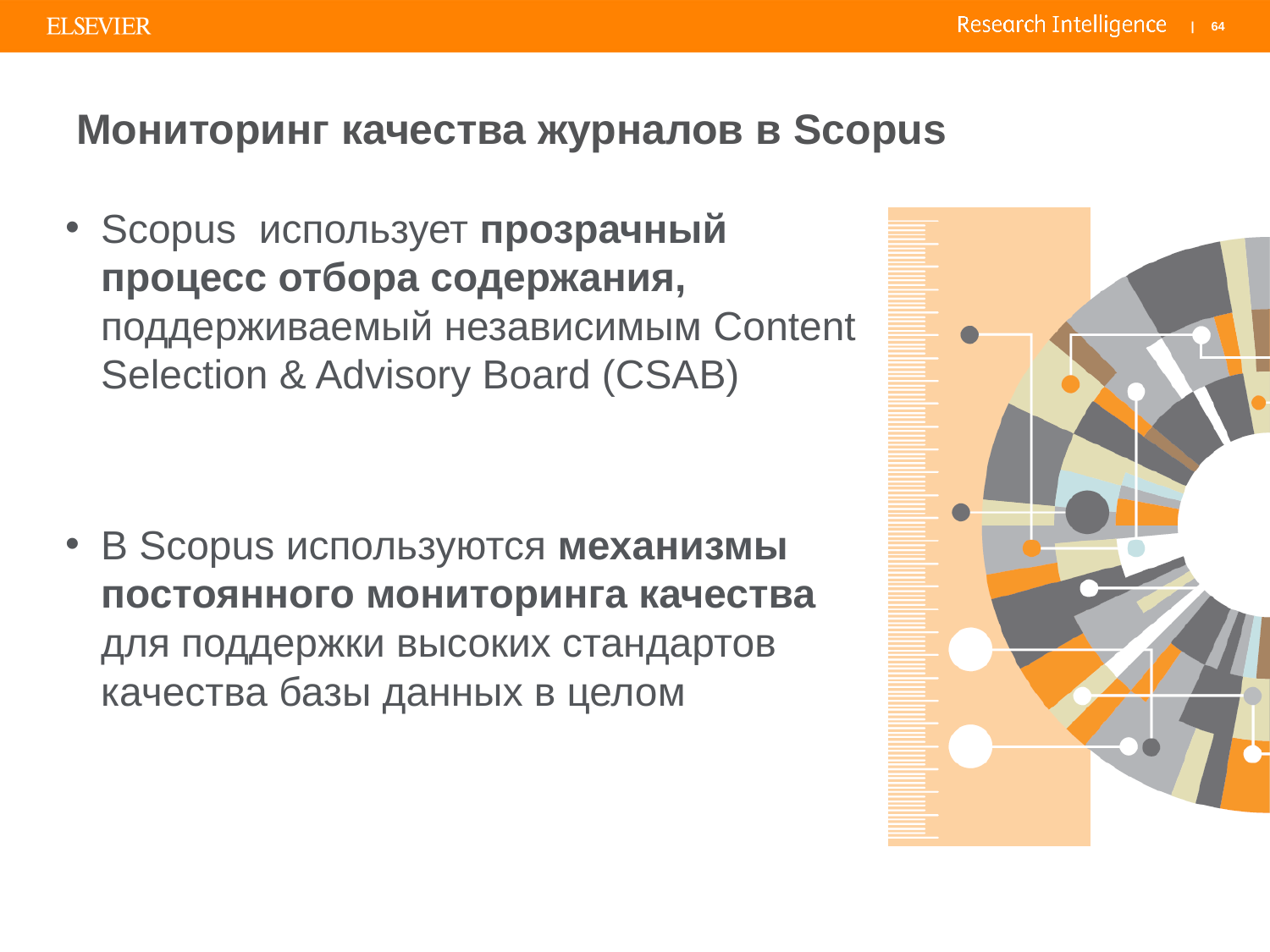

# Мониторинг качества журналов в Scopus
Scopus  использует прозрачный процесс отбора содержания,  поддерживаемый независимым Content Selection & Advisory Board (CSAB)

В Scopus используются механизмы постоянного мониторинга качества для поддержки высоких стандартов качества базы данных в целом